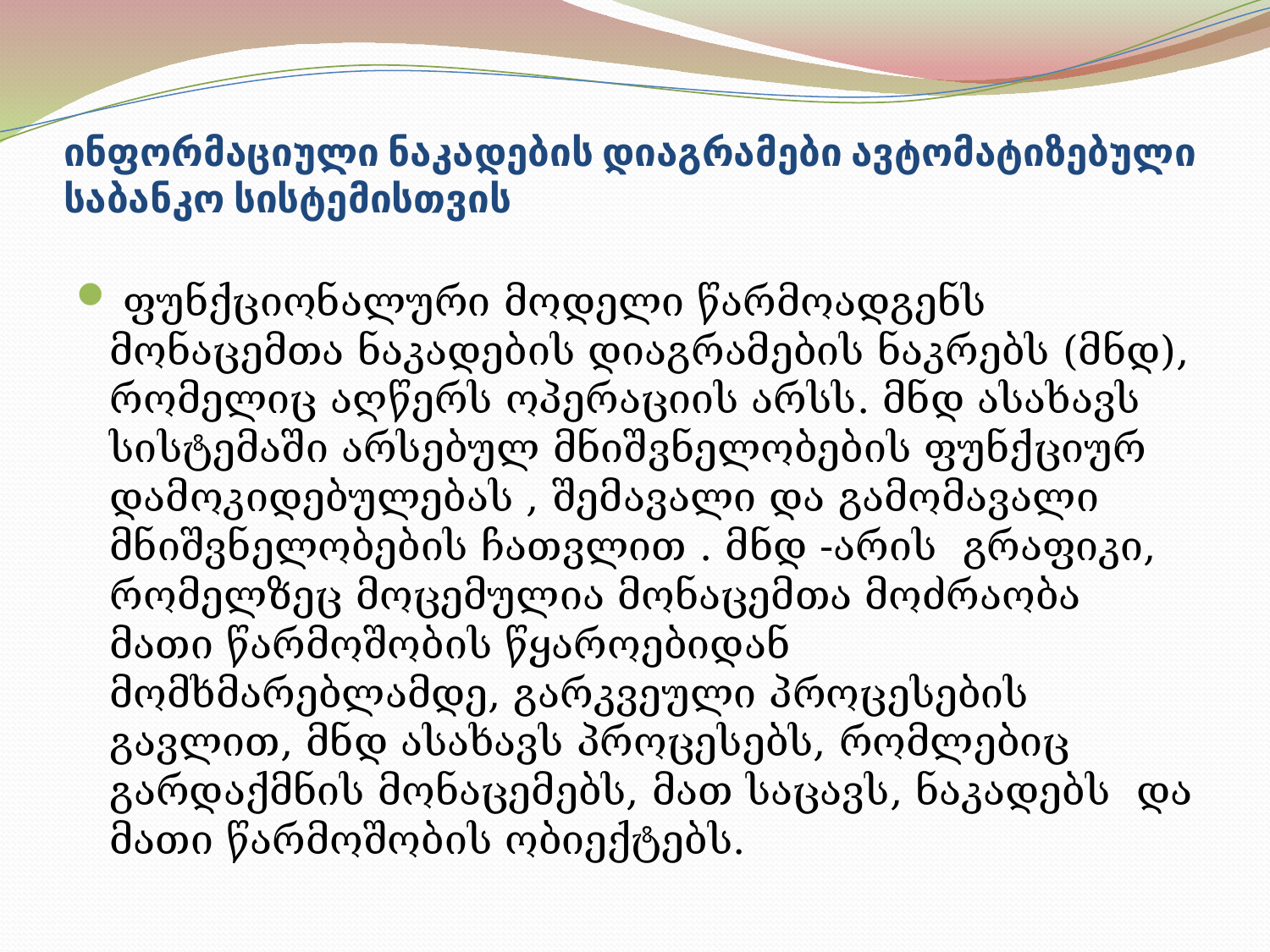

# ინფორმაციული ნაკადების დიაგრამები ავტომატიზებული საბანკო სისტემისთვის
 ფუნქციონალური მოდელი წარმოადგენს მონაცემთა ნაკადების დიაგრამების ნაკრებს (მნდ), რომელიც აღწერს ოპერაციის არსს. მნდ ასახავს სისტემაში არსებულ მნიშვნელობების ფუნქციურ დამოკიდებულებას , შემავალი და გამომავალი მნიშვნელობების ჩათვლით . მნდ -არის  გრაფიკი, რომელზეც მოცემულია მონაცემთა მოძრაობა მათი წარმოშობის წყაროებიდან მომხმარებლამდე, გარკვეული პროცესების გავლით, მნდ ასახავს პროცესებს, რომლებიც  გარდაქმნის მონაცემებს, მათ საცავს, ნაკადებს  და მათი წარმოშობის ობიექტებს.